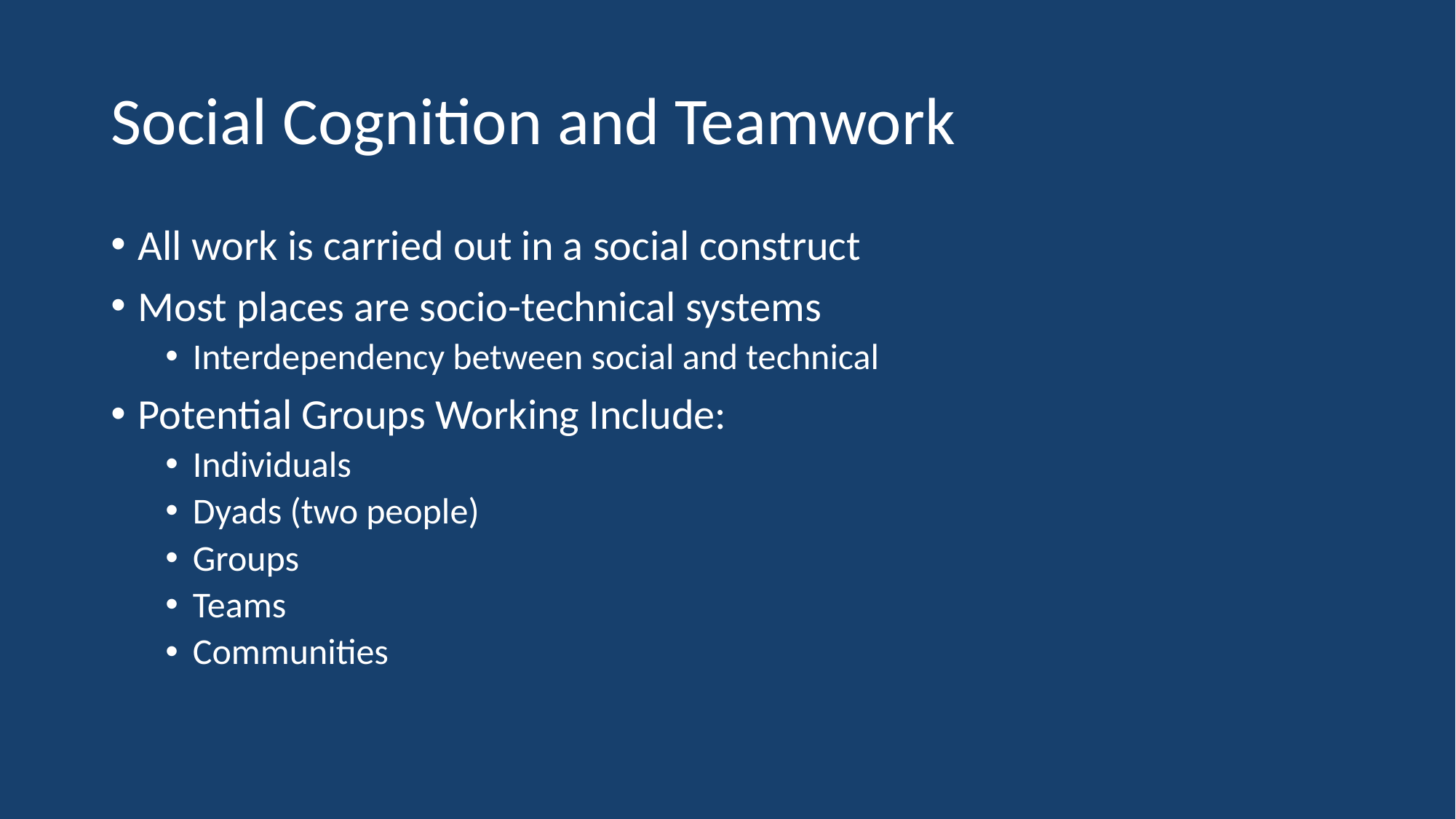

# Social Cognition and Teamwork
All work is carried out in a social construct
Most places are socio-technical systems
Interdependency between social and technical
Potential Groups Working Include:
Individuals
Dyads (two people)
Groups
Teams
Communities